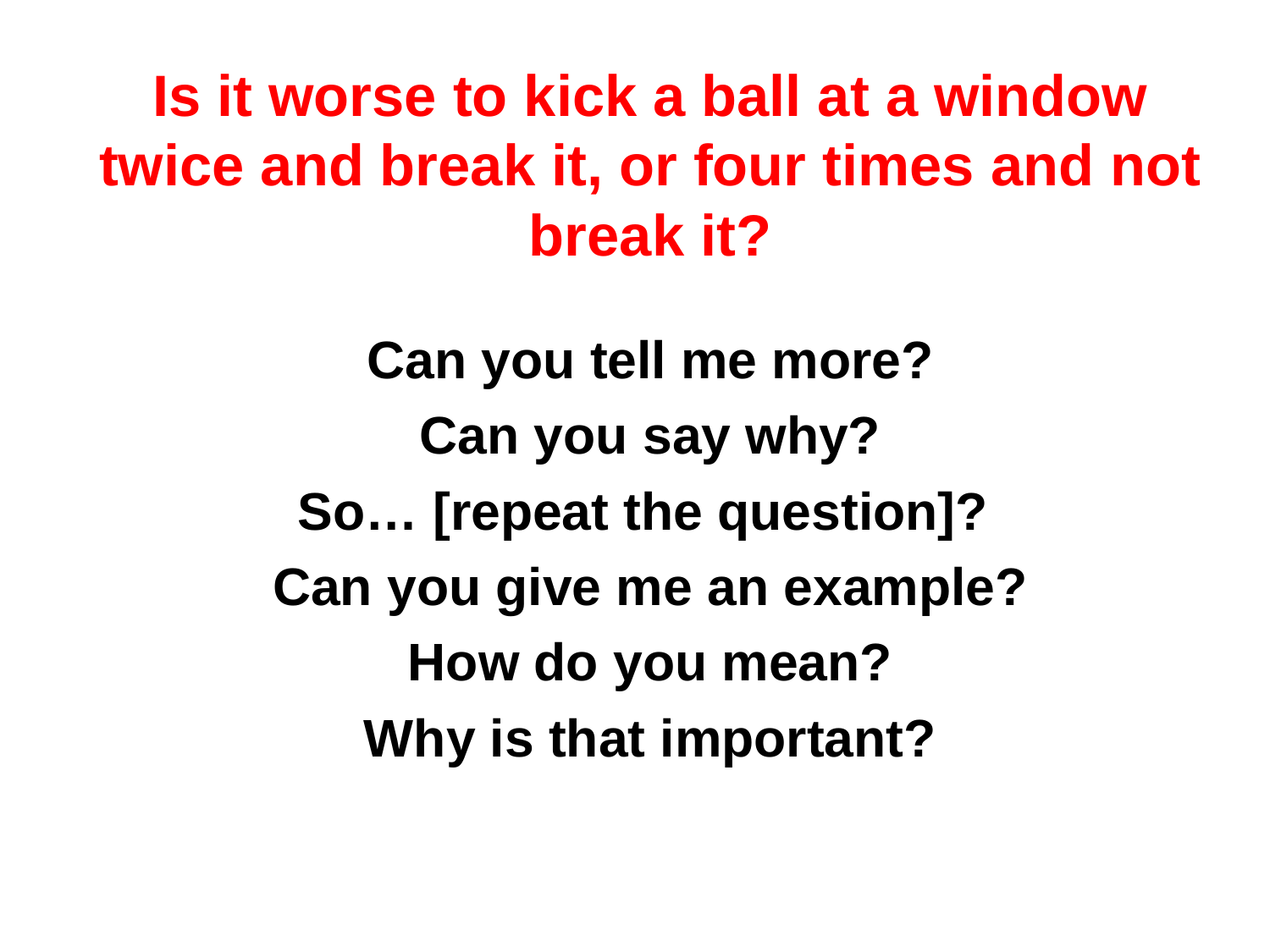

Is it worse to kick a ball at a window twice and break it, or four times and not break it?
Can you tell me more?
Can you say why?
So… [repeat the question]?
Can you give me an example?
How do you mean?
Why is that important?